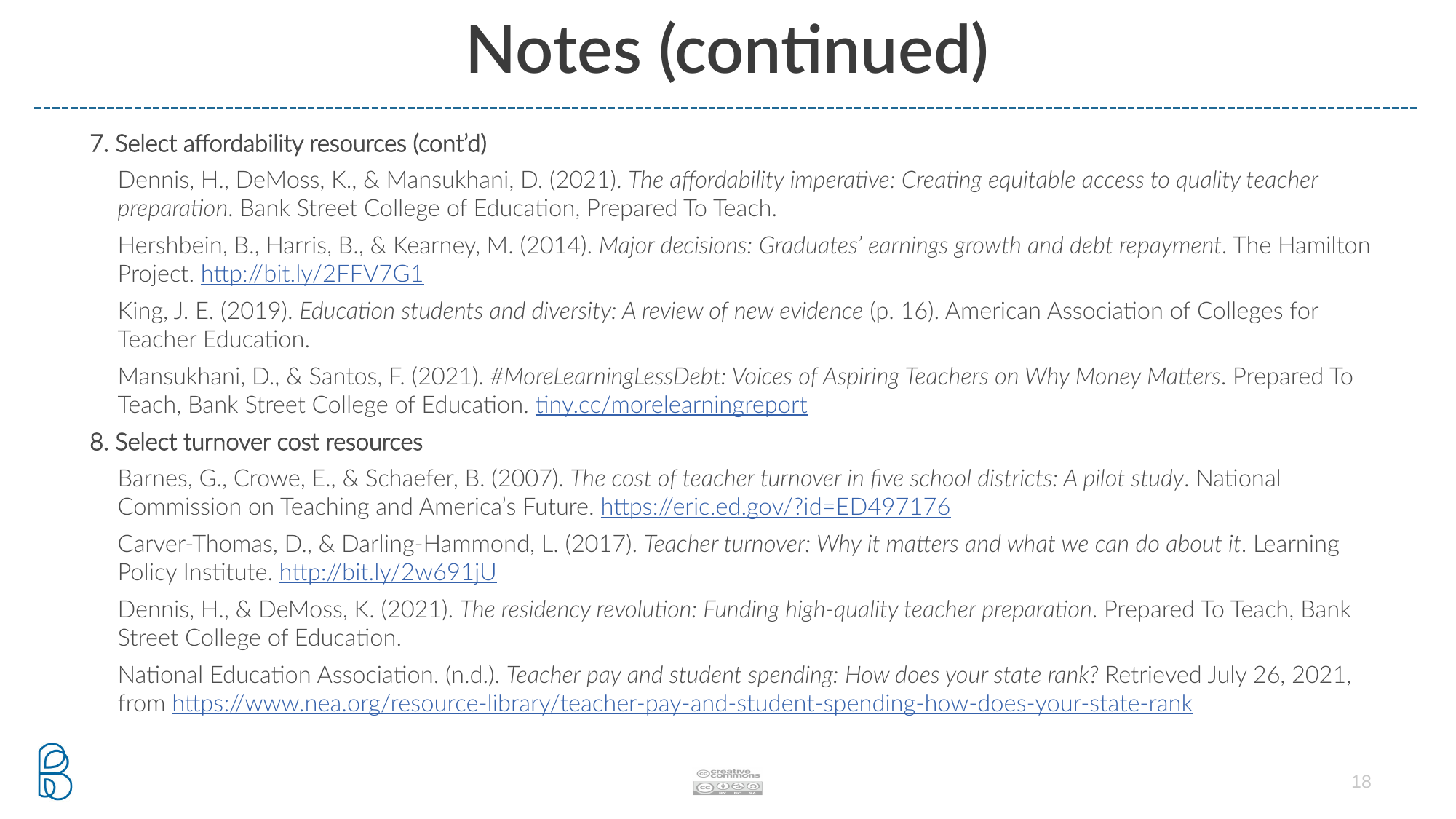

# Notes (continued)
7. Select affordability resources (cont’d)
Dennis, H., DeMoss, K., & Mansukhani, D. (2021). The affordability imperative: Creating equitable access to quality teacher preparation. Bank Street College of Education, Prepared To Teach.
Hershbein, B., Harris, B., & Kearney, M. (2014). Major decisions: Graduates’ earnings growth and debt repayment. The Hamilton Project. http://bit.ly/2FFV7G1
King, J. E. (2019). Education students and diversity: A review of new evidence (p. 16). American Association of Colleges for Teacher Education.
Mansukhani, D., & Santos, F. (2021). #MoreLearningLessDebt: Voices of Aspiring Teachers on Why Money Matters. Prepared To Teach, Bank Street College of Education. tiny.cc/morelearningreport
8. Select turnover cost resources
Barnes, G., Crowe, E., & Schaefer, B. (2007). The cost of teacher turnover in five school districts: A pilot study. National Commission on Teaching and America’s Future. https://eric.ed.gov/?id=ED497176
Carver-Thomas, D., & Darling-Hammond, L. (2017). Teacher turnover: Why it matters and what we can do about it. Learning Policy Institute. http://bit.ly/2w691jU
Dennis, H., & DeMoss, K. (2021). The residency revolution: Funding high-quality teacher preparation. Prepared To Teach, Bank Street College of Education.
National Education Association. (n.d.). Teacher pay and student spending: How does your state rank? Retrieved July 26, 2021, from https://www.nea.org/resource-library/teacher-pay-and-student-spending-how-does-your-state-rank
18